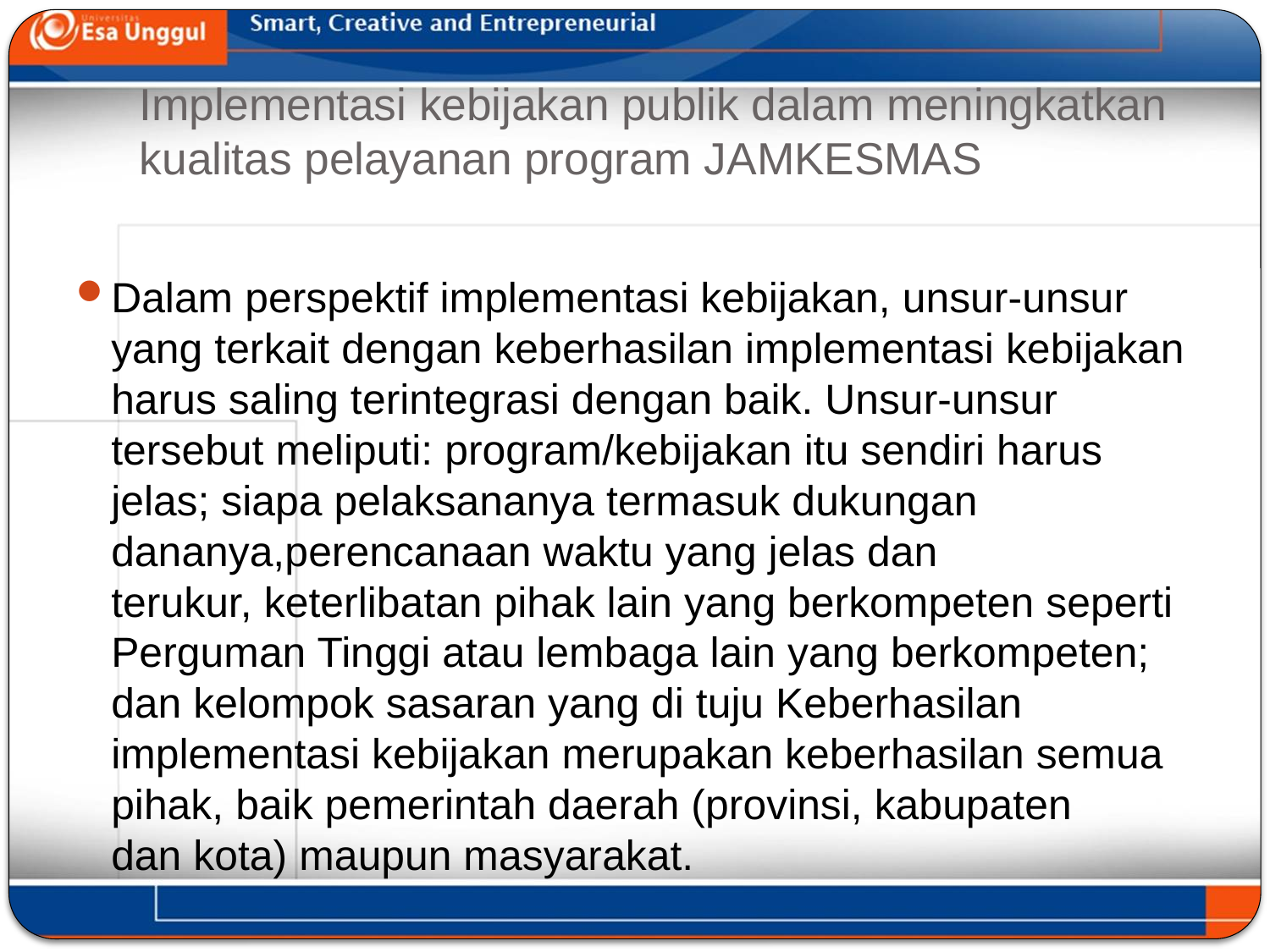

# Implementasi kebijakan publik dalam meningkatkan kualitas pelayanan program JAMKESMAS
Dalam perspektif implementasi kebijakan, unsur-unsur yang terkait dengan keberhasilan implementasi kebijakan harus saling terintegrasi dengan baik. Unsur-unsur tersebut meliputi: program/kebijakan itu sendiri harus jelas; siapa pelaksananya termasuk dukungan dananya,perencanaan waktu yang jelas dan terukur, keterlibatan pihak lain yang berkompeten seperti Perguman Tinggi atau lembaga lain yang berkompeten; dan kelompok sasaran yang di tuju Keberhasilan implementasi kebijakan merupakan keberhasilan semua pihak, baik pemerintah daerah (provinsi, kabupaten dan kota) maupun masyarakat.